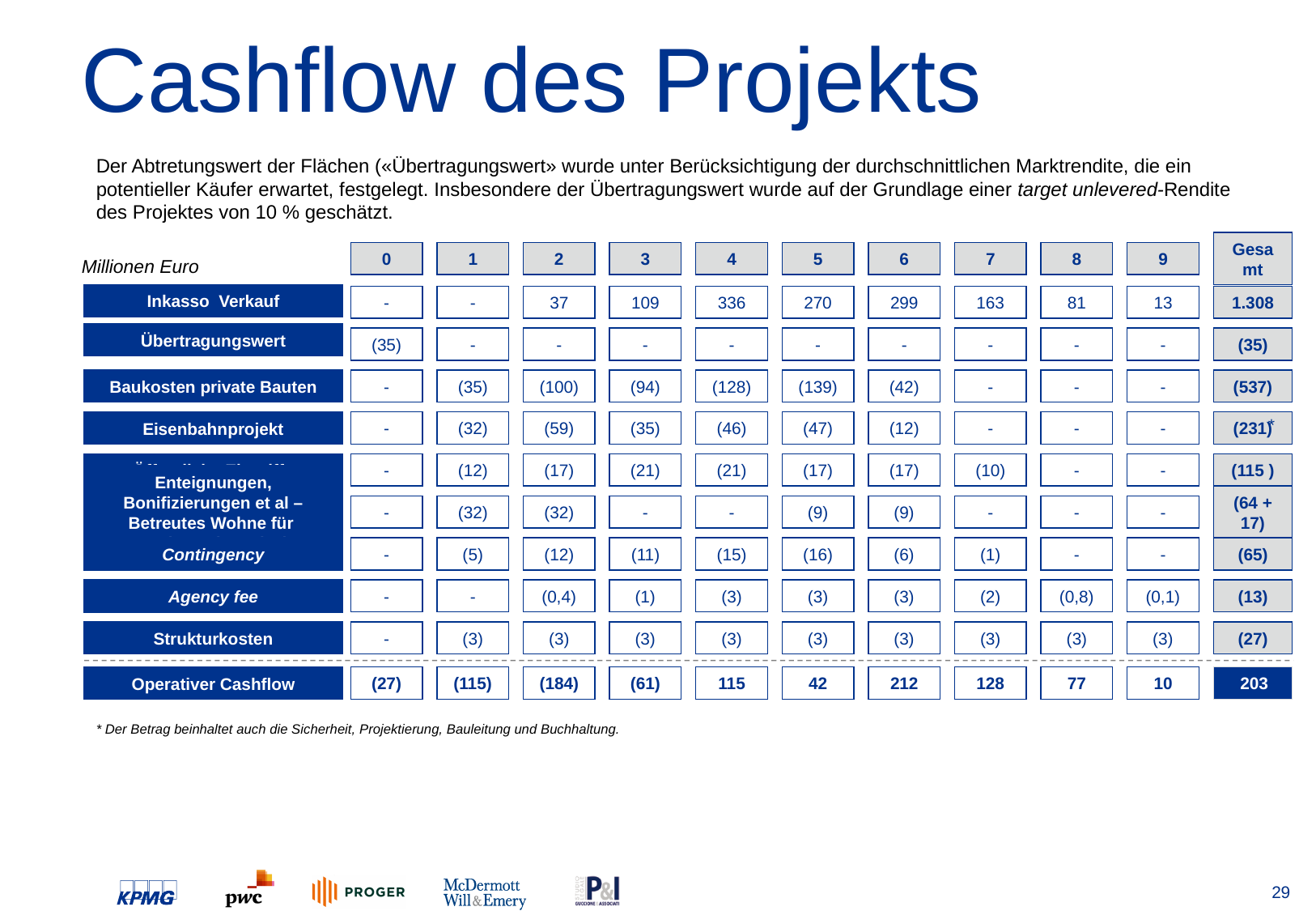

# Cashflow des Projekts
Der Abtretungswert der Flächen («Übertragungswert» wurde unter Berücksichtigung der durchschnittlichen Marktrendite, die ein potentieller Käufer erwartet, festgelegt. Insbesondere der Übertragungswert wurde auf der Grundlage einer target unlevered-Rendite des Projektes von 10 % geschätzt.
0
1
2
3
4
5
6
7
8
9
Gesamt
Millionen Euro
Inkasso  Verkauf
-
-
37
109
336
270
299
163
81
13
1.308
Übertragungswert
(35)
-
-
-
-
-
-
-
-
-
(35)
Baukosten private Bauten
-
(35)
(100)
(94)
(128)
(139)
(42)
-
-
-
(537)
*
Eisenbahnprojekt
-
(32)
(59)
(35)
(46)
(47)
(12)
-
-
-
(231)
Öffentliche Eingriffe
-
(12)
(17)
(21)
(21)
(17)
(17)
(10)
-
-
(115 )
Enteignungen, Bonifizierungen et al – Betreutes Wohne für  Senioren (5 und  6)
(64 + 17)
-
(32)
(32)
-
-
(9)
(9)
-
-
-
Contingency
-
(5)
(12)
(11)
(15)
(16)
(6)
(1)
-
-
(65)
Agency fee
-
-
(0,4)
(1)
(3)
(3)
(3)
(2)
(0,8)
(0,1)
(13)
Strukturkosten
-
(3)
(3)
(3)
(3)
(3)
(3)
(3)
(3)
(3)
(27)

Operativer Cashflow
(27)
(115)
(184)
(61)
115
42
212
128
77
10
203
* Der Betrag beinhaltet auch die Sicherheit, Projektierung, Bauleitung und Buchhaltung.